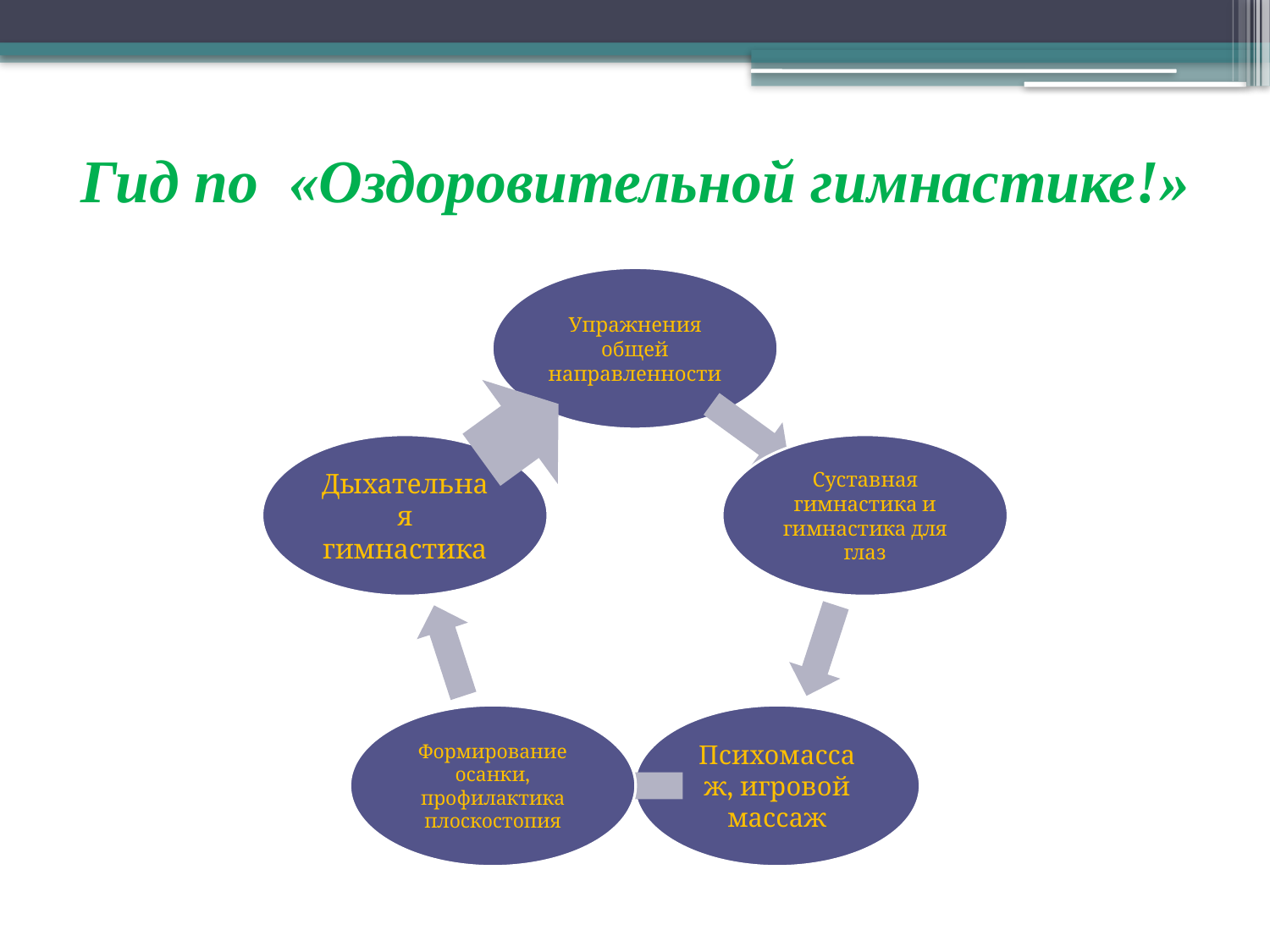

# Гид по  «Оздоровительной гимнастике!»
Упражнения общей направленности
Суставная гимнастика и гимнастика для глаз
Психомассаж, игровой массаж
Формирование осанки, профилактика плоскостопия
Дыхательная гимнастика